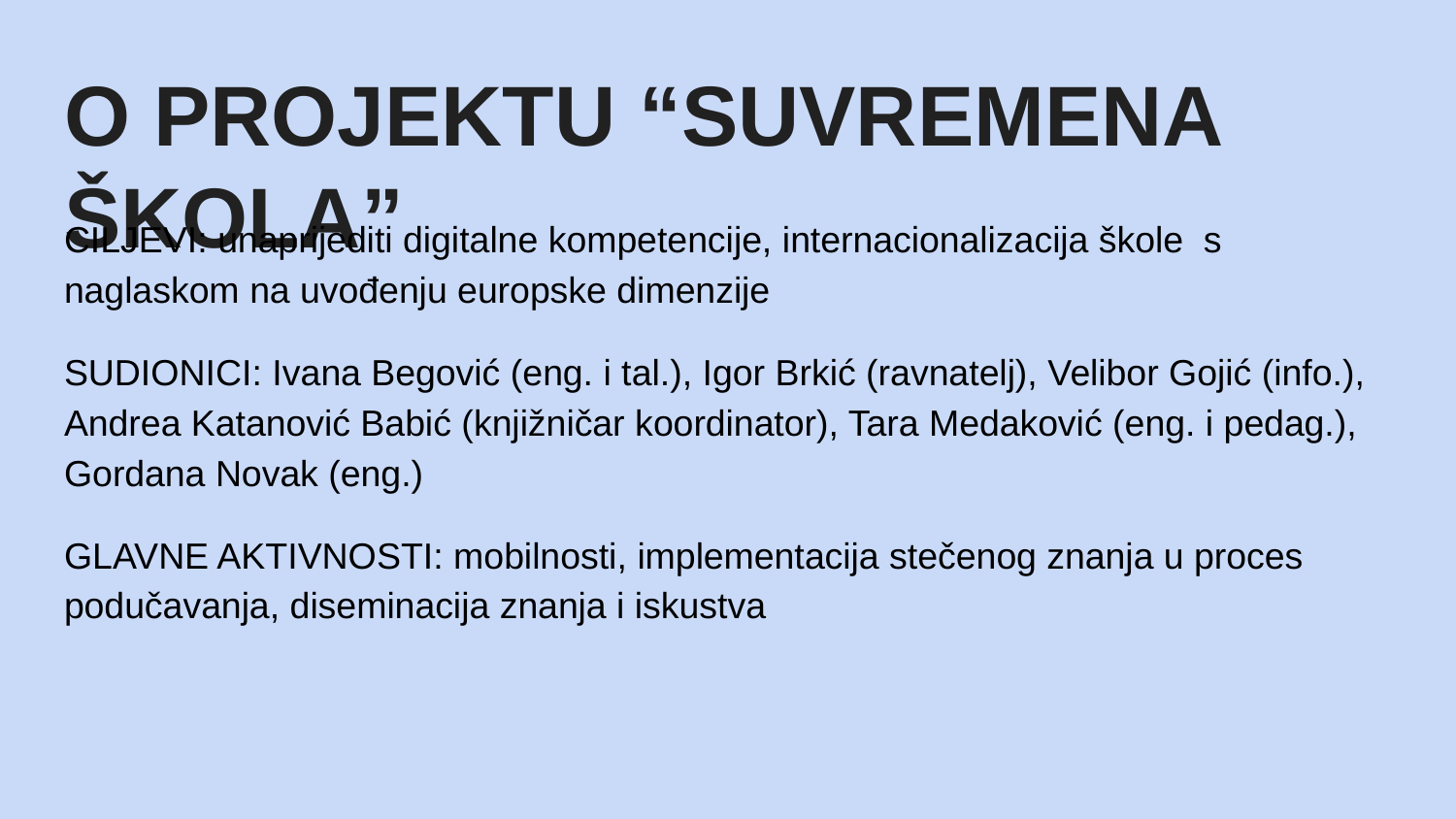

# O PROJEKTU “SUVREMENA ŠKOLA”
CILJEVI: unaprijediti digitalne kompetencije, internacionalizacija škole  s naglaskom na uvođenju europske dimenzije
SUDIONICI: Ivana Begović (eng. i tal.), Igor Brkić (ravnatelj), Velibor Gojić (info.), Andrea Katanović Babić (knjižničar koordinator), Tara Medaković (eng. i pedag.), Gordana Novak (eng.)
GLAVNE AKTIVNOSTI: mobilnosti, implementacija stečenog znanja u proces podučavanja, diseminacija znanja i iskustva